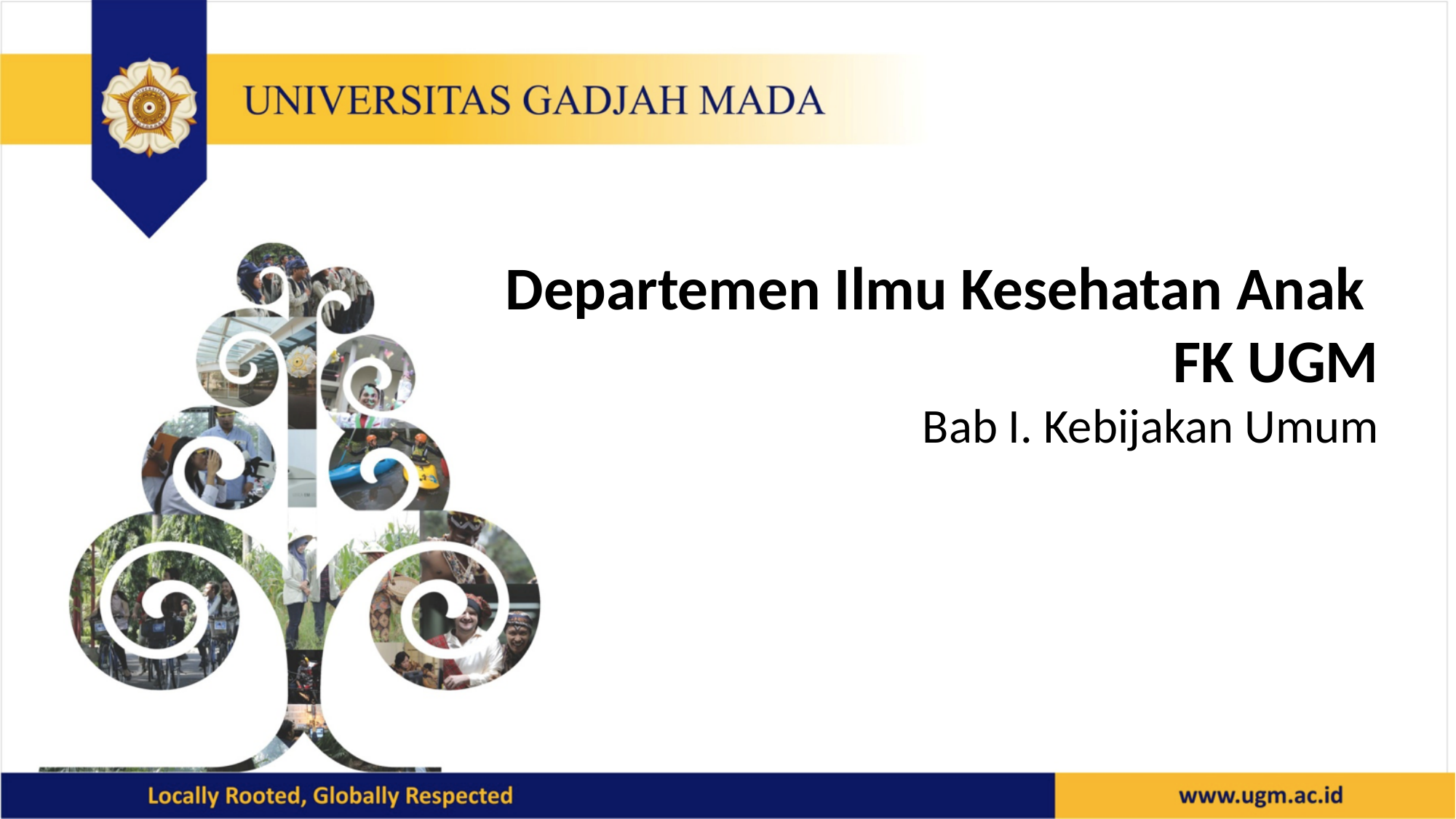

Departemen Ilmu Kesehatan Anak
FK UGM
Bab I. Kebijakan Umum